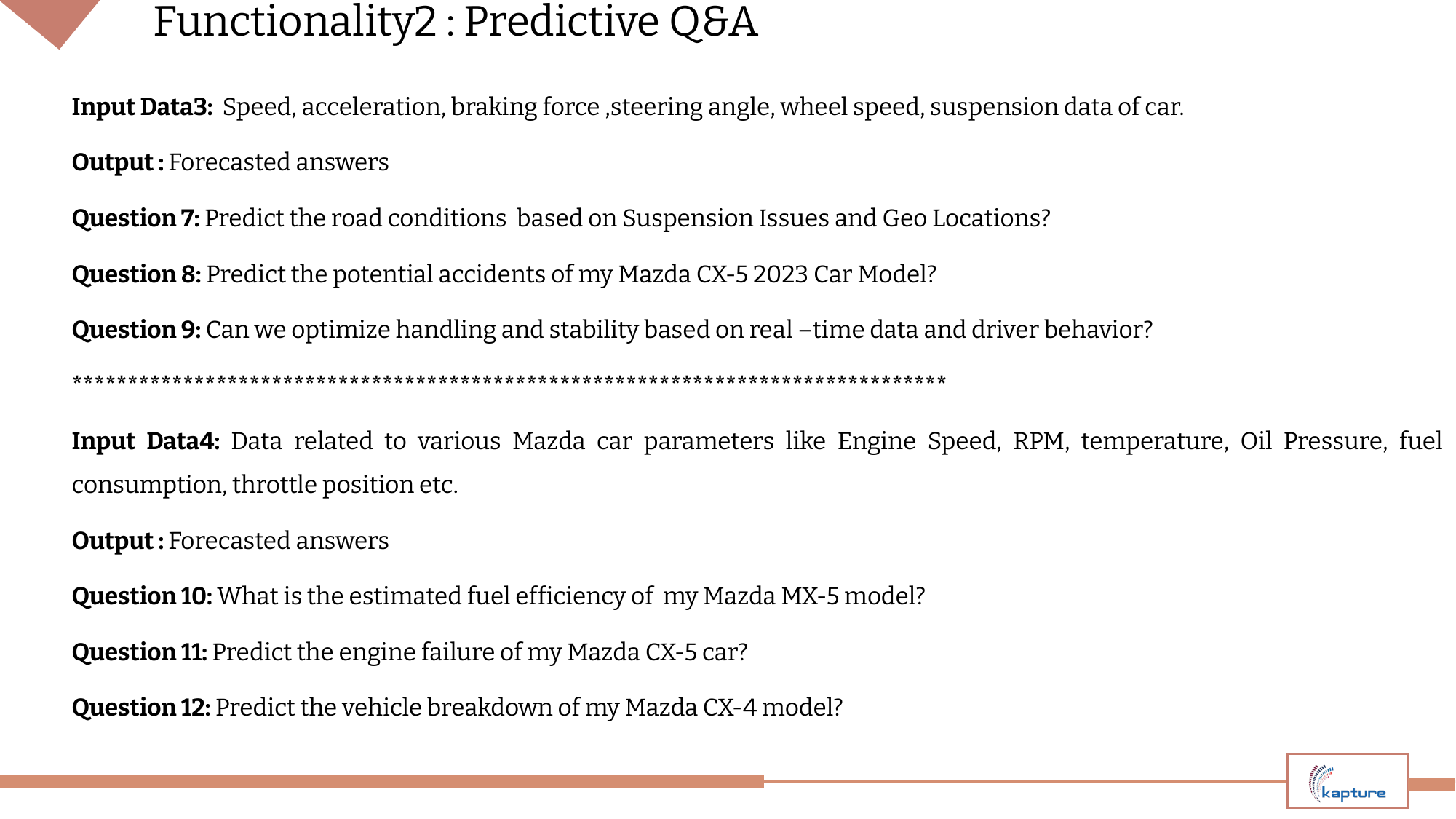

# Functionality2 : Predictive Q&A
Input Data3:  Speed, acceleration, braking force ,steering angle, wheel speed, suspension data of car.
Output : Forecasted answers
Question 7: Predict the road conditions  based on Suspension Issues and Geo Locations?
Question 8: Predict the potential accidents of my Mazda CX-5 2023 Car Model?
Question 9: Can we optimize handling and stability based on real –time data and driver behavior?
*******************************************************************************
Input Data4: Data related to various Mazda car parameters like Engine Speed, RPM, temperature, Oil Pressure, fuel consumption, throttle position etc.
Output : Forecasted answers
Question 10: What is the estimated fuel efficiency of  my Mazda MX-5 model?
Question 11: Predict the engine failure of my Mazda CX-5 car?
Question 12: Predict the vehicle breakdown of my Mazda CX-4 model?